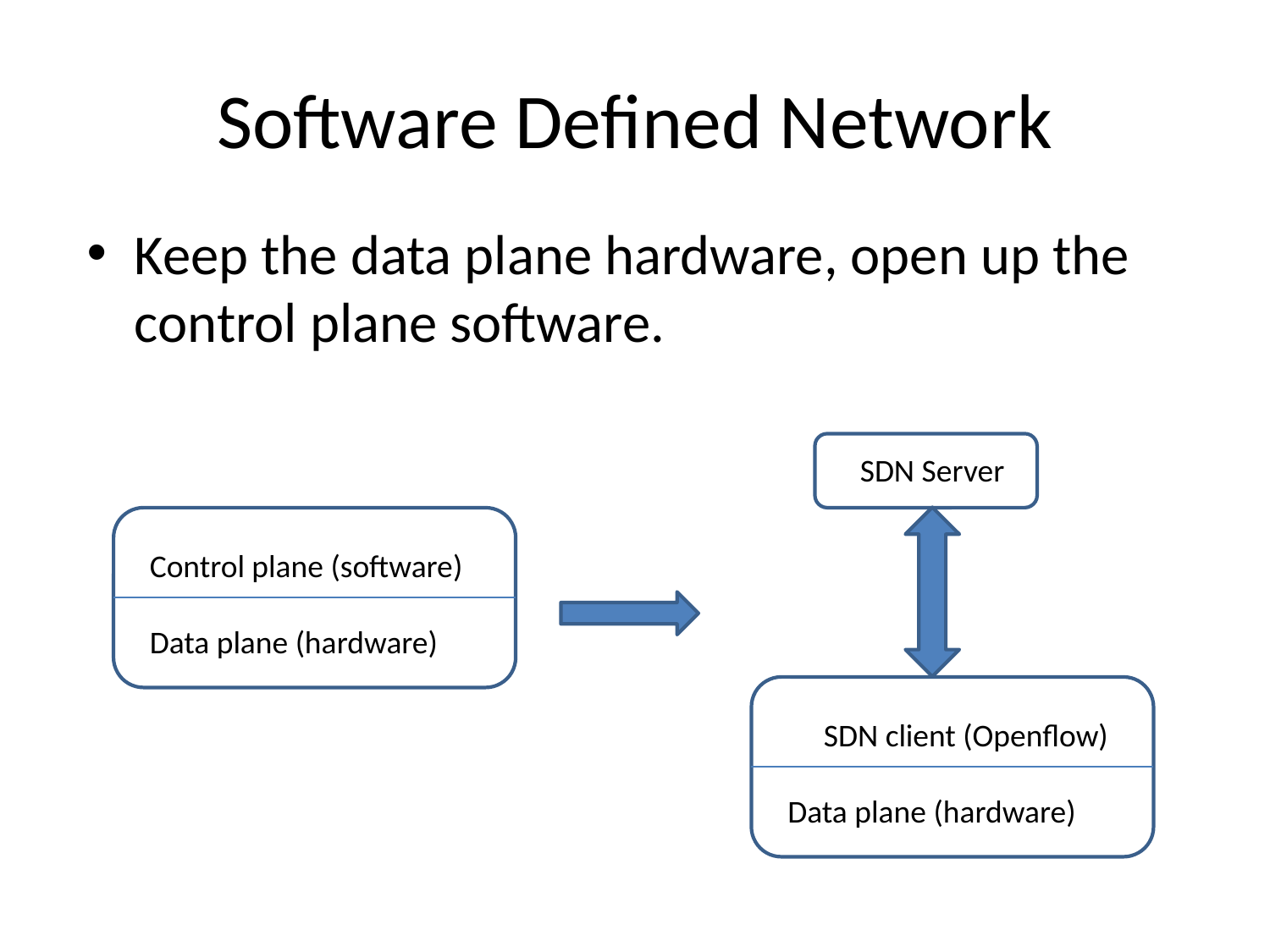

# Software Defined Network
Keep the data plane hardware, open up the control plane software.

SDN Server

Control plane (software)

Data plane (hardware)

     SDN client (Openflow)

Data plane (hardware)